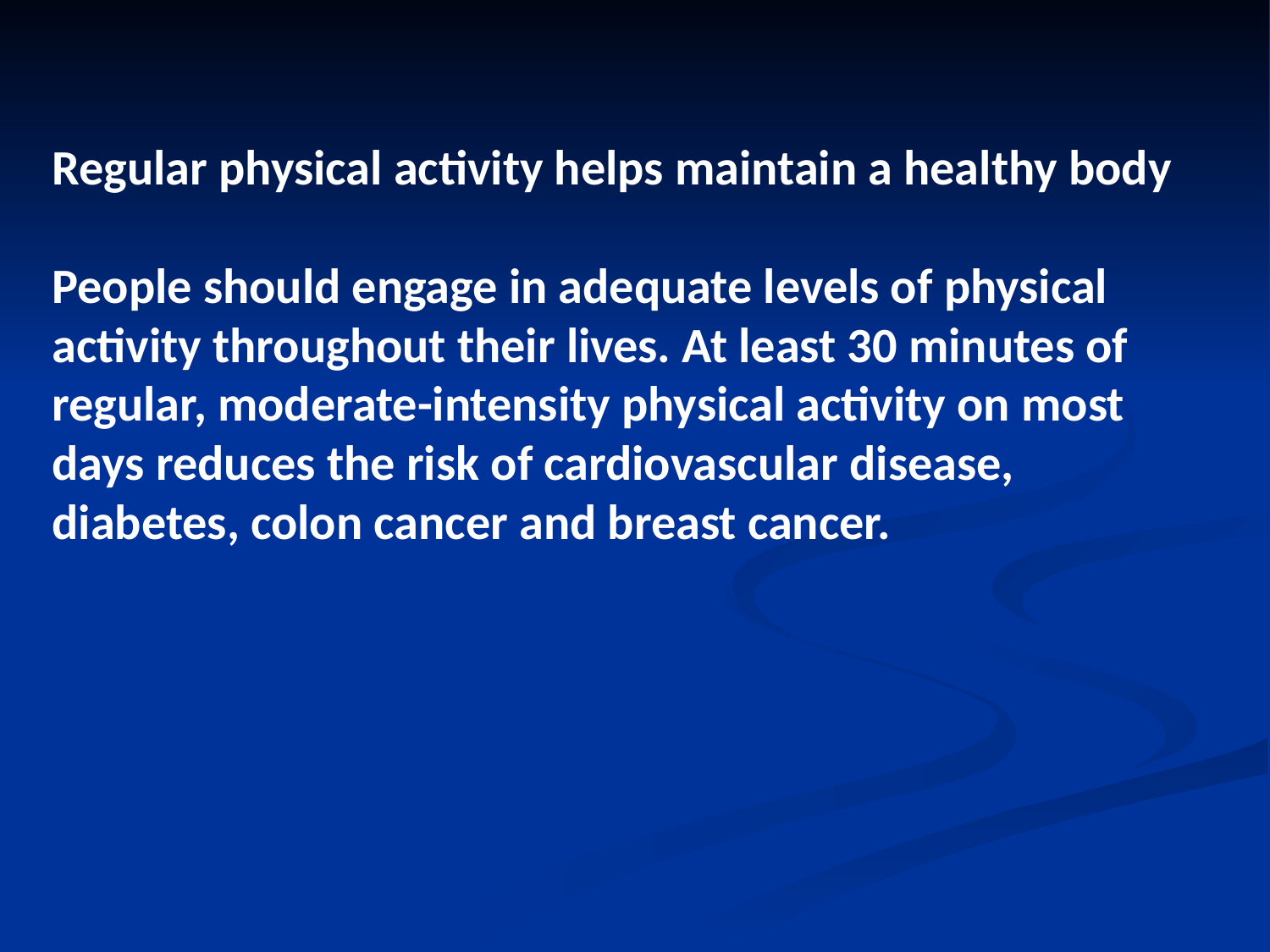

Regular physical activity helps maintain a healthy body

People should engage in adequate levels of physical activity throughout their lives. At least 30 minutes of regular, moderate-intensity physical activity on most days reduces the risk of cardiovascular disease, diabetes, colon cancer and breast cancer.